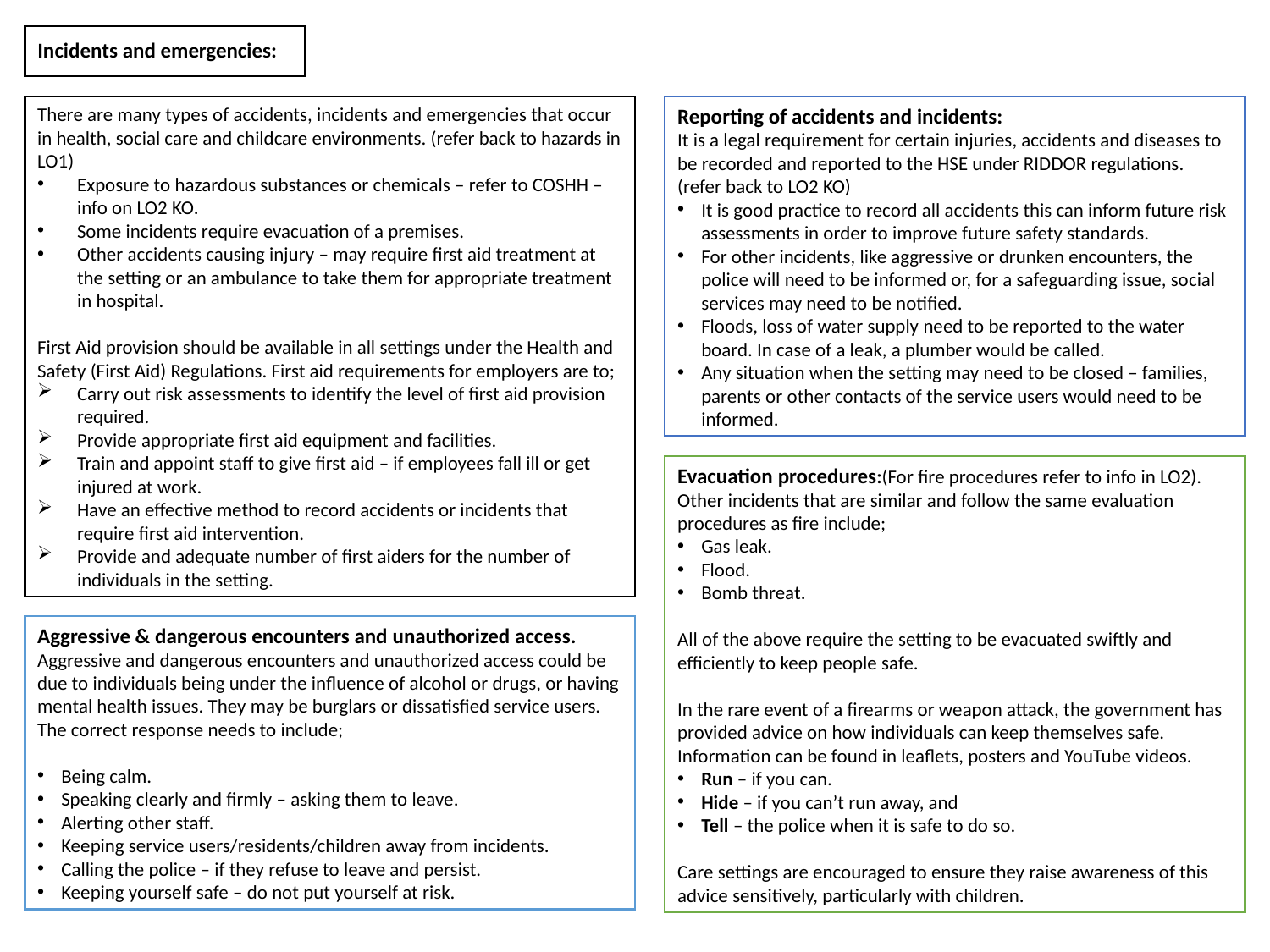

# Incidents and emergencies:
There are many types of accidents, incidents and emergencies that occur in health, social care and childcare environments. (refer back to hazards in LO1)
Exposure to hazardous substances or chemicals – refer to COSHH – info on LO2 KO.
Some incidents require evacuation of a premises.
Other accidents causing injury – may require first aid treatment at the setting or an ambulance to take them for appropriate treatment in hospital.

First Aid provision should be available in all settings under the Health and Safety (First Aid) Regulations. First aid requirements for employers are to;
Carry out risk assessments to identify the level of first aid provision required.
Provide appropriate first aid equipment and facilities.
Train and appoint staff to give first aid – if employees fall ill or get injured at work.
Have an effective method to record accidents or incidents that require first aid intervention.
Provide and adequate number of first aiders for the number of individuals in the setting.
Reporting of accidents and incidents:
It is a legal requirement for certain injuries, accidents and diseases to be recorded and reported to the HSE under RIDDOR regulations. (refer back to LO2 KO)
It is good practice to record all accidents this can inform future risk assessments in order to improve future safety standards.
For other incidents, like aggressive or drunken encounters, the police will need to be informed or, for a safeguarding issue, social services may need to be notified.
Floods, loss of water supply need to be reported to the water board. In case of a leak, a plumber would be called.
Any situation when the setting may need to be closed – families, parents or other contacts of the service users would need to be informed.
Evacuation procedures:(For fire procedures refer to info in LO2).
Other incidents that are similar and follow the same evaluation procedures as fire include;
Gas leak.
Flood.
Bomb threat.

All of the above require the setting to be evacuated swiftly and efficiently to keep people safe.

In the rare event of a firearms or weapon attack, the government has provided advice on how individuals can keep themselves safe. Information can be found in leaflets, posters and YouTube videos.
Run – if you can.
Hide – if you can’t run away, and
Tell – the police when it is safe to do so.

Care settings are encouraged to ensure they raise awareness of this advice sensitively, particularly with children.
Aggressive & dangerous encounters and unauthorized access.
Aggressive and dangerous encounters and unauthorized access could be due to individuals being under the influence of alcohol or drugs, or having mental health issues. They may be burglars or dissatisfied service users. The correct response needs to include;

Being calm.
Speaking clearly and firmly – asking them to leave.
Alerting other staff.
Keeping service users/residents/children away from incidents.
Calling the police – if they refuse to leave and persist.
Keeping yourself safe – do not put yourself at risk.